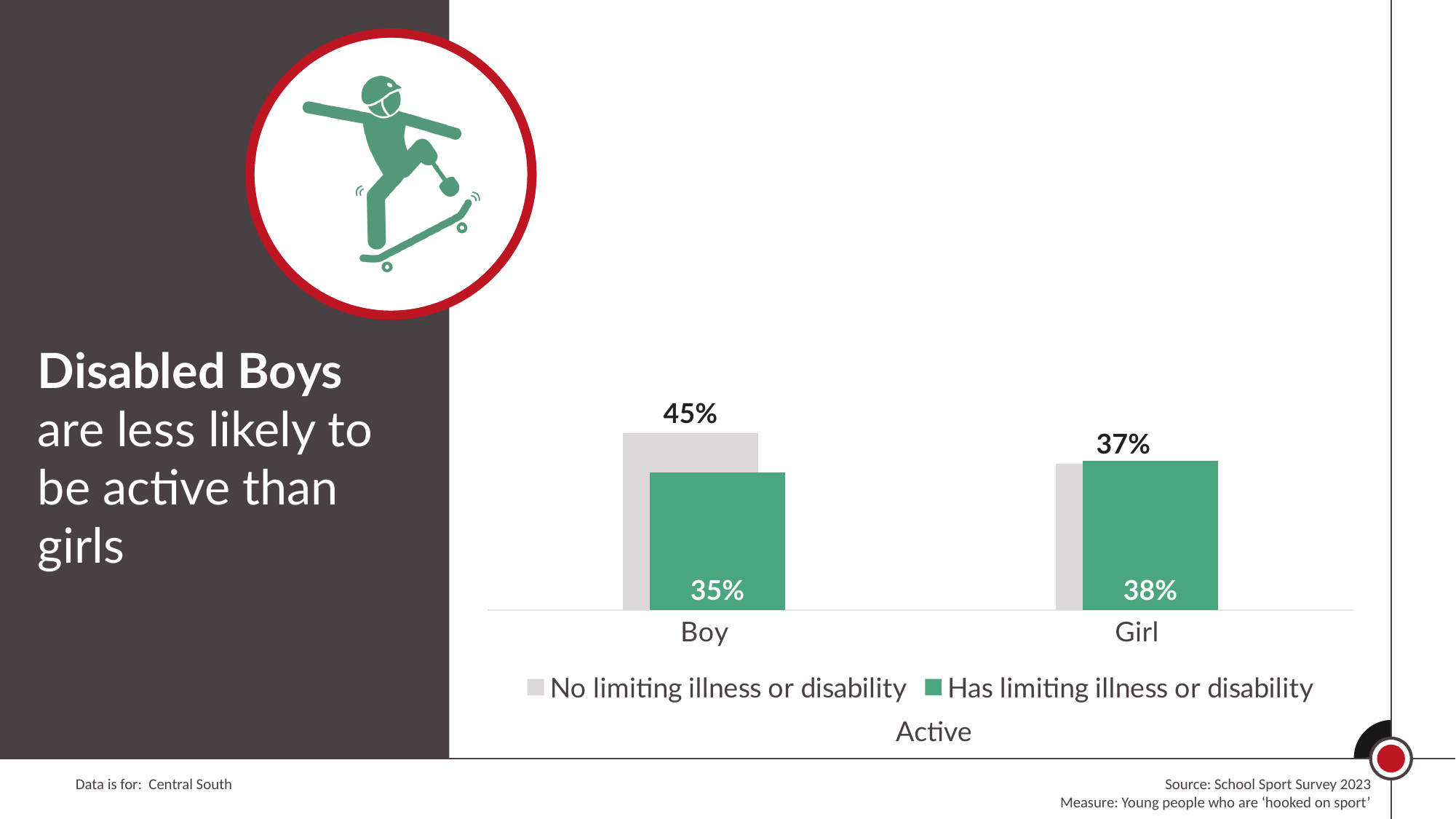

### Chart

| Category | No limiting illness or disability | Has limiting illness or disability |
|---|---|---|
| Boy | 0.4453603018834482 | 0.3465975636998663 |
| Girl | 0.36815029763859475 | 0.3754871302630173 |
Disabled Boys are less likely to be active than girls

Active